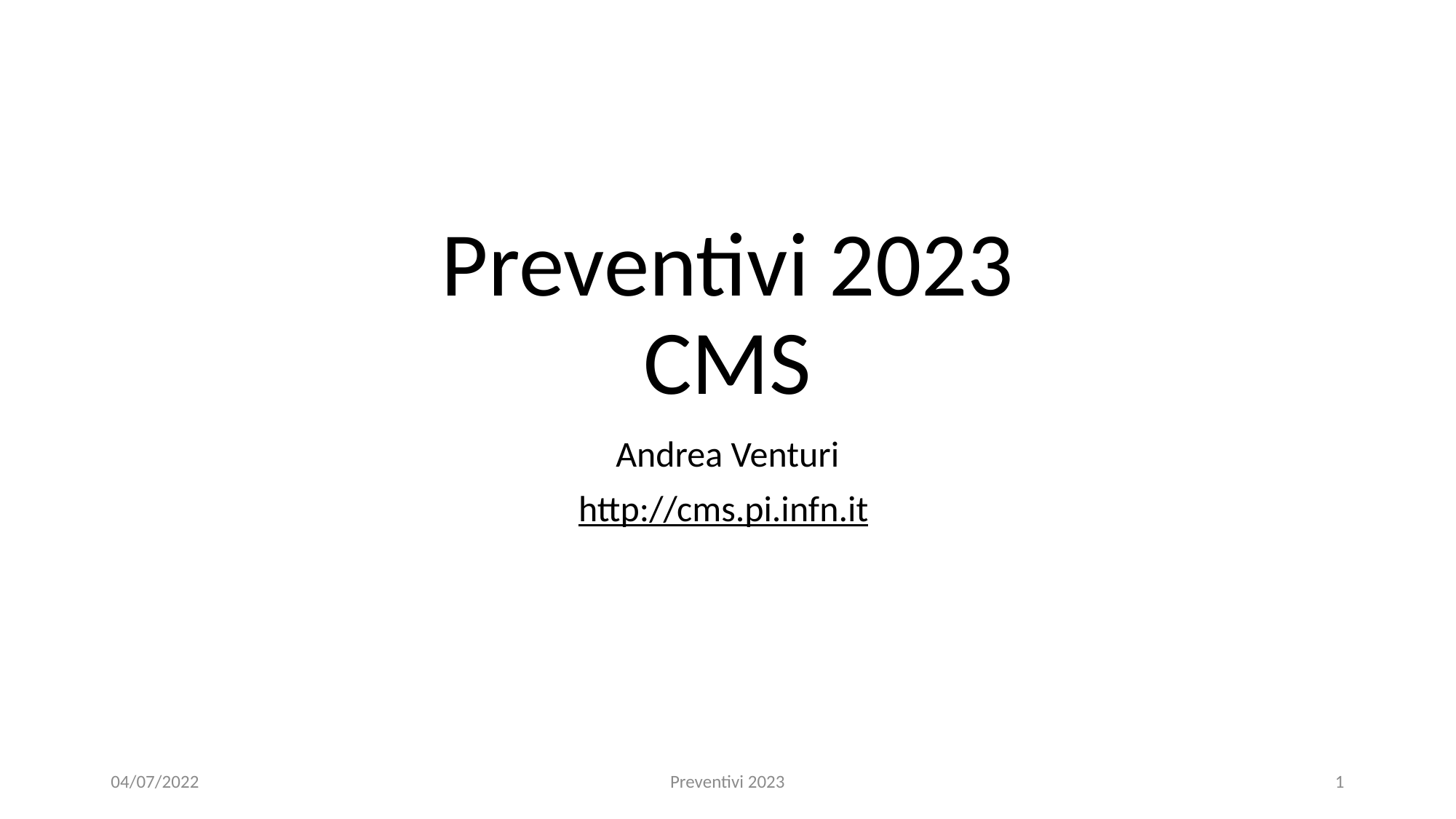

# Preventivi 2023 CMS
Andrea Venturi
http://cms.pi.infn.it
04/07/2022
Preventivi 2023
1